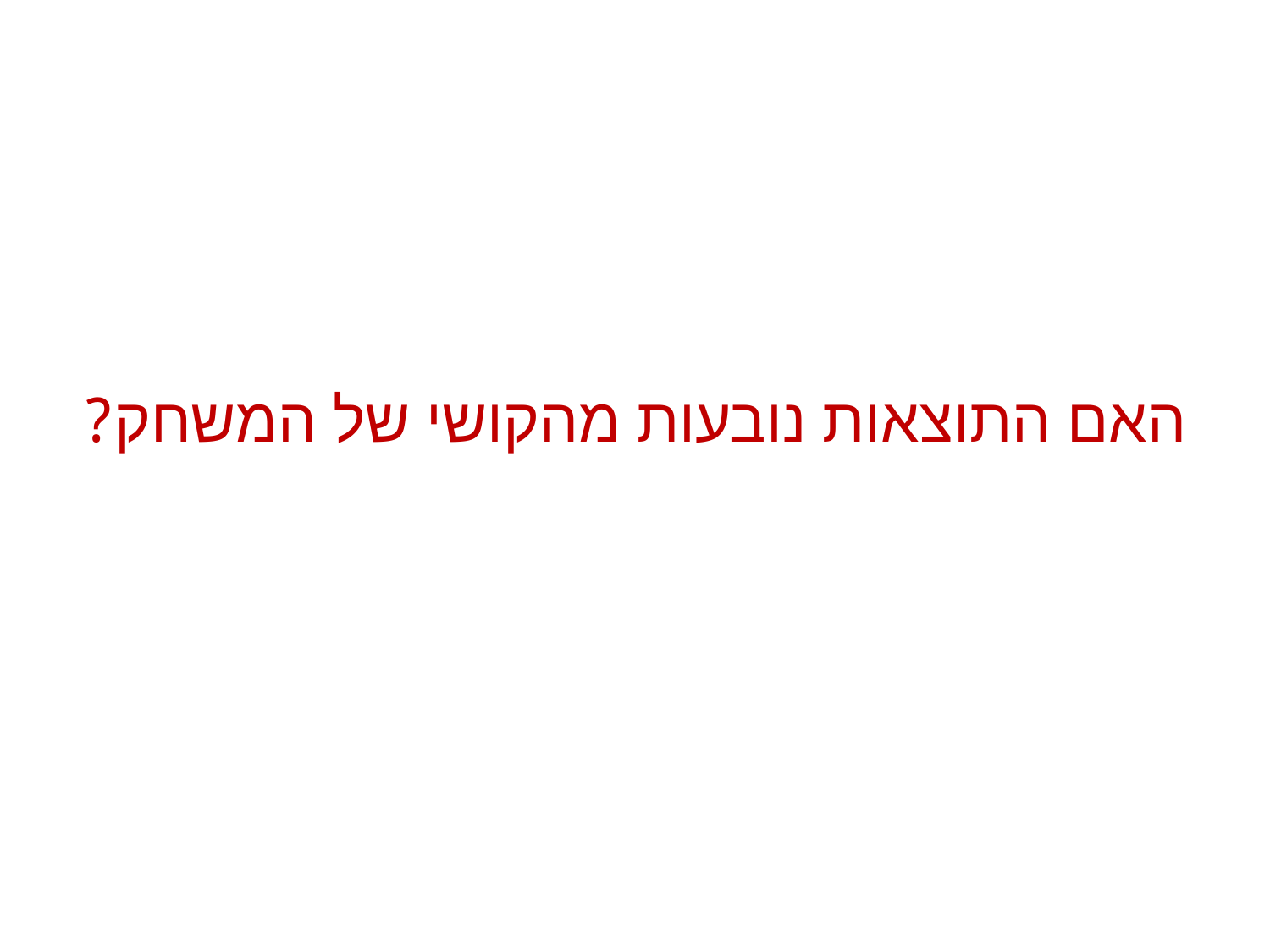

# האם התוצאות נובעות מהקושי של המשחק?